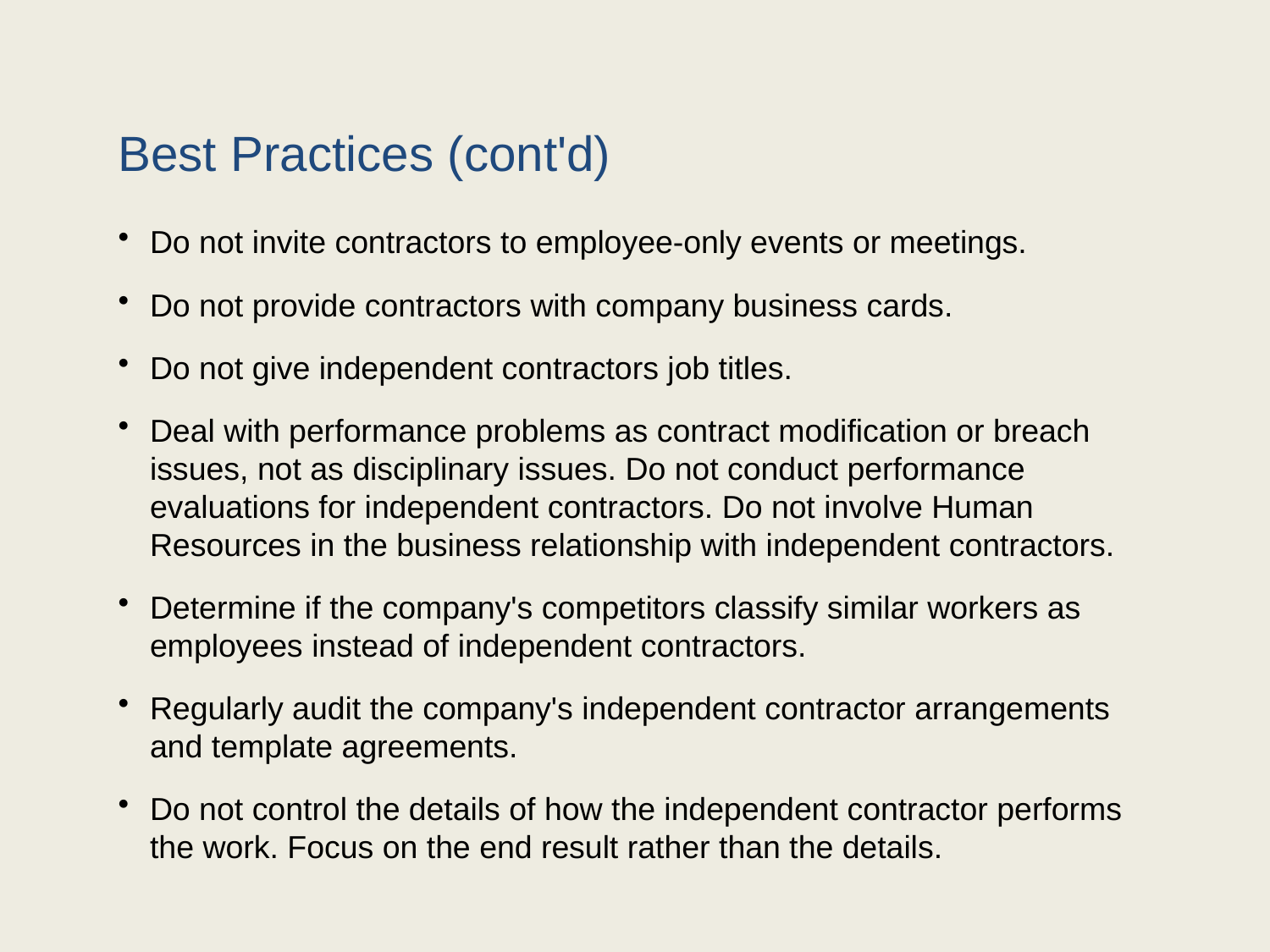

# Best Practices (cont'd)

Do not invite contractors to employee-only events or meetings.
Do not provide contractors with company business cards.
Do not give independent contractors job titles.
Deal with performance problems as contract modification or breach issues, not as disciplinary issues. Do not conduct performance evaluations for independent contractors. Do not involve Human Resources in the business relationship with independent contractors.
Determine if the company's competitors classify similar workers as employees instead of independent contractors.
Regularly audit the company's independent contractor arrangements and template agreements.
Do not control the details of how the independent contractor performs the work. Focus on the end result rather than the details.